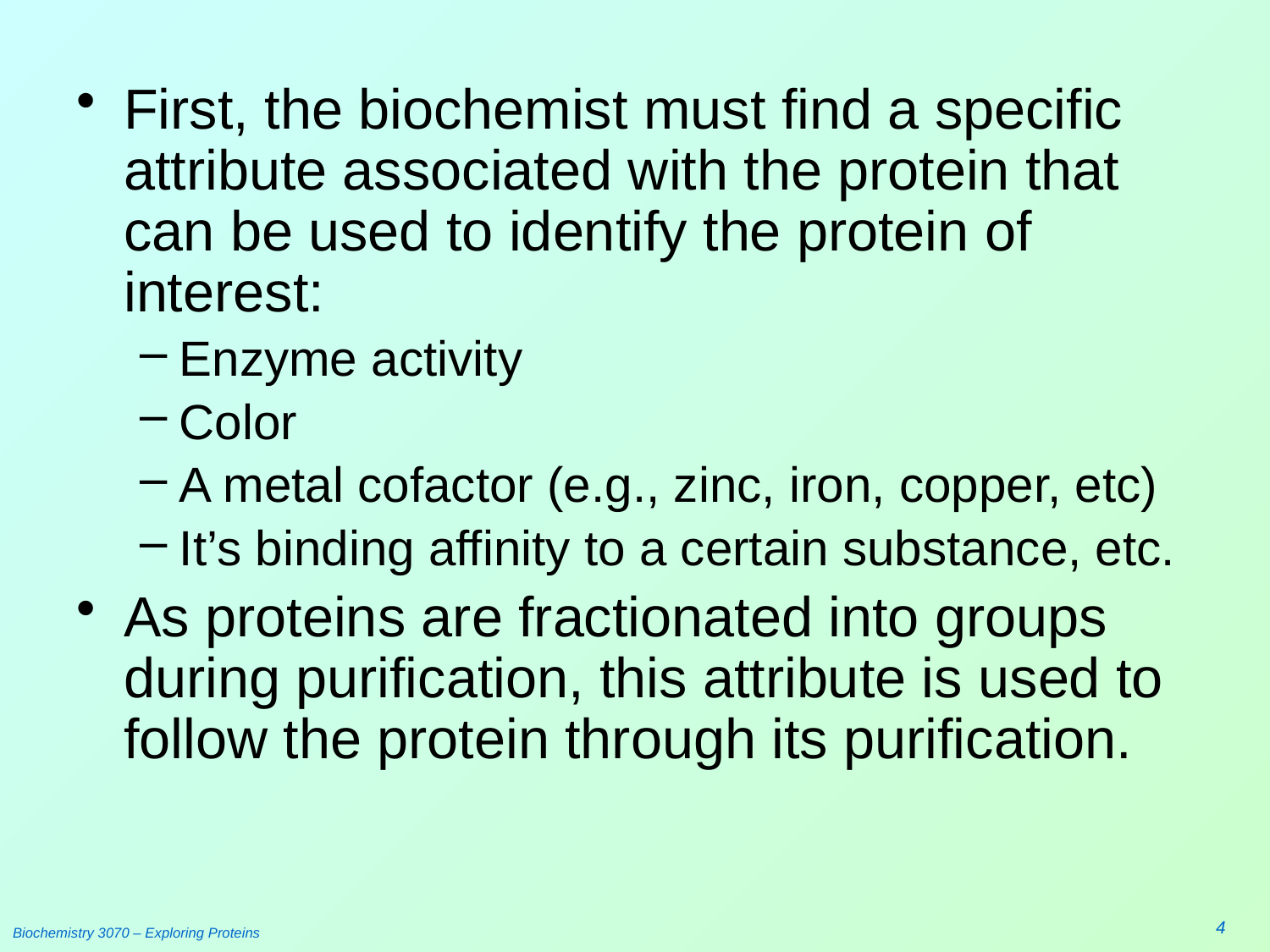

#
First, the biochemist must find a specific attribute associated with the protein that can be used to identify the protein of interest:
Enzyme activity
Color
A metal cofactor (e.g., zinc, iron, copper, etc)
It’s binding affinity to a certain substance, etc.
As proteins are fractionated into groups during purification, this attribute is used to follow the protein through its purification.

4
Biochemistry 3070 – Exploring Proteins